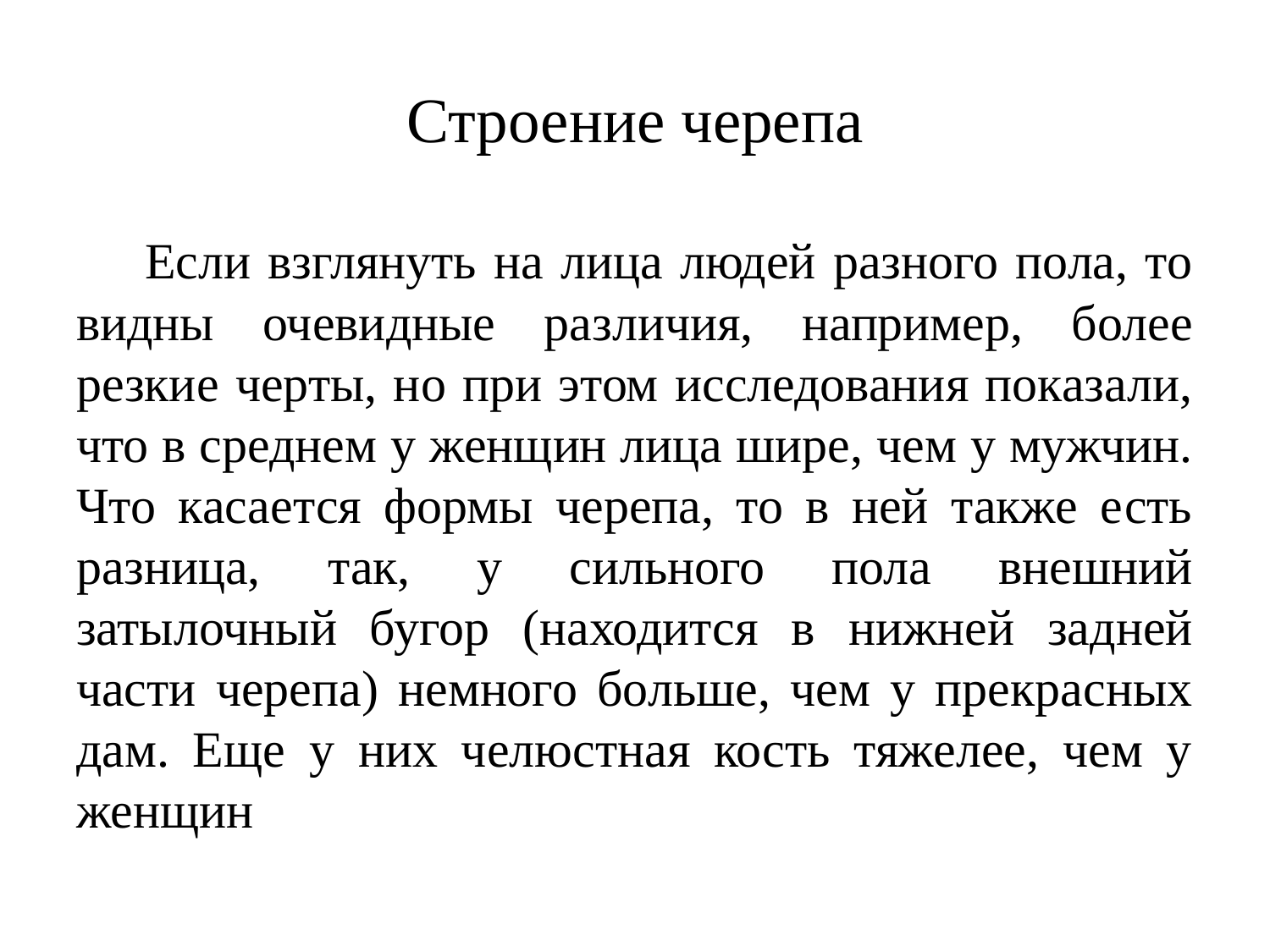

# Строение черепа
    Если взглянуть на лица людей разного пола, то видны очевидные различия, например, более резкие черты, но при этом исследования показали, что в среднем у женщин лица шире, чем у мужчин. Что касается формы черепа, то в ней также есть разница, так, у сильного пола внешний затылочный бугор (находится в нижней задней части черепа) немного больше, чем у прекрасных дам. Еще у них челюстная кость тяжелее, чем у женщин